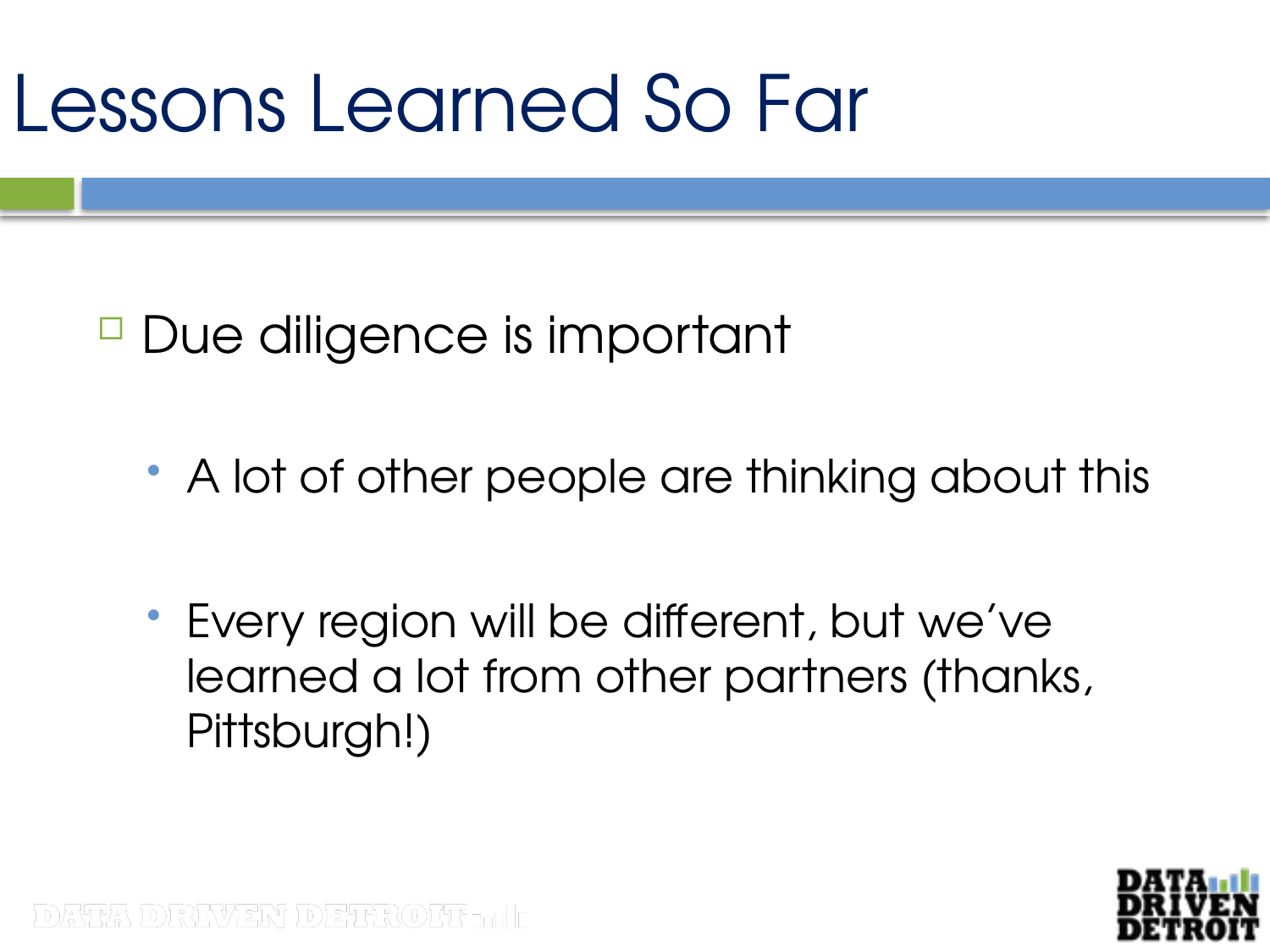

# Lessons Learned So Far

Due diligence is important

A lot of other people are thinking about this

Every region will be different, but we’ve learned a lot from other partners (thanks, Pittsburgh!)